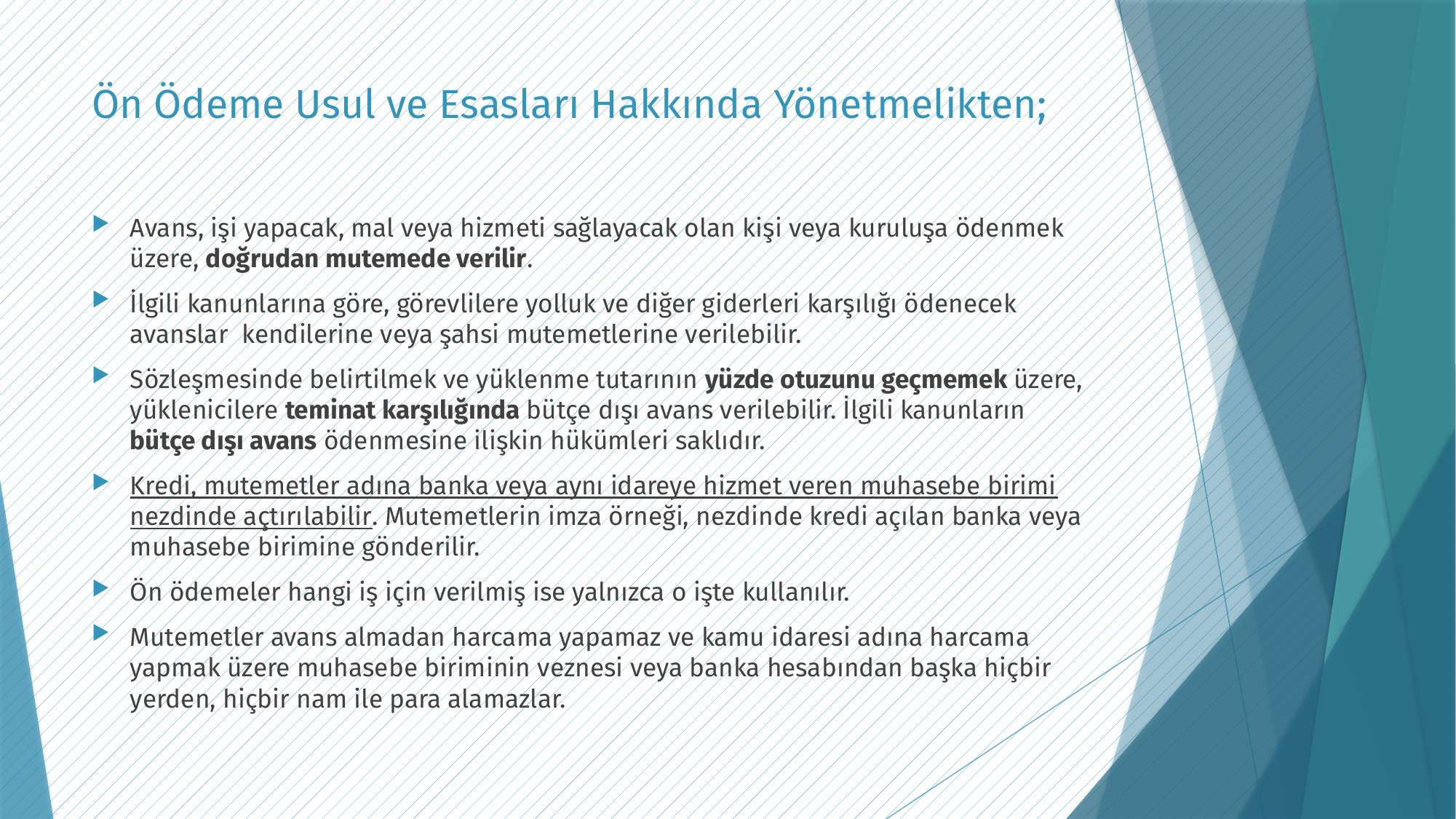

# Ön Ödeme Usul ve Esasları Hakkında Yönetmelikten;
Avans, işi yapacak, mal veya hizmeti sağlayacak olan kişi veya kuruluşa ödenmek üzere, doğrudan mutemede verilir.
İlgili kanunlarına göre, görevlilere yolluk ve diğer giderleri karşılığı ödenecek avanslar  kendilerine veya şahsi mutemetlerine verilebilir.
Sözleşmesinde belirtilmek ve yüklenme tutarının yüzde otuzunu geçmemek üzere, yüklenicilere teminat karşılığında bütçe dışı avans verilebilir. İlgili kanunların bütçe dışı avans ödenmesine ilişkin hükümleri saklıdır.
Kredi, mutemetler adına banka veya aynı idareye hizmet veren muhasebe birimi nezdinde açtırılabilir. Mutemetlerin imza örneği, nezdinde kredi açılan banka veya muhasebe birimine gönderilir.
Ön ödemeler hangi iş için verilmiş ise yalnızca o işte kullanılır.
Mutemetler avans almadan harcama yapamaz ve kamu idaresi adına harcama yapmak üzere muhasebe biriminin veznesi veya banka hesabından başka hiçbir yerden, hiçbir nam ile para alamazlar.